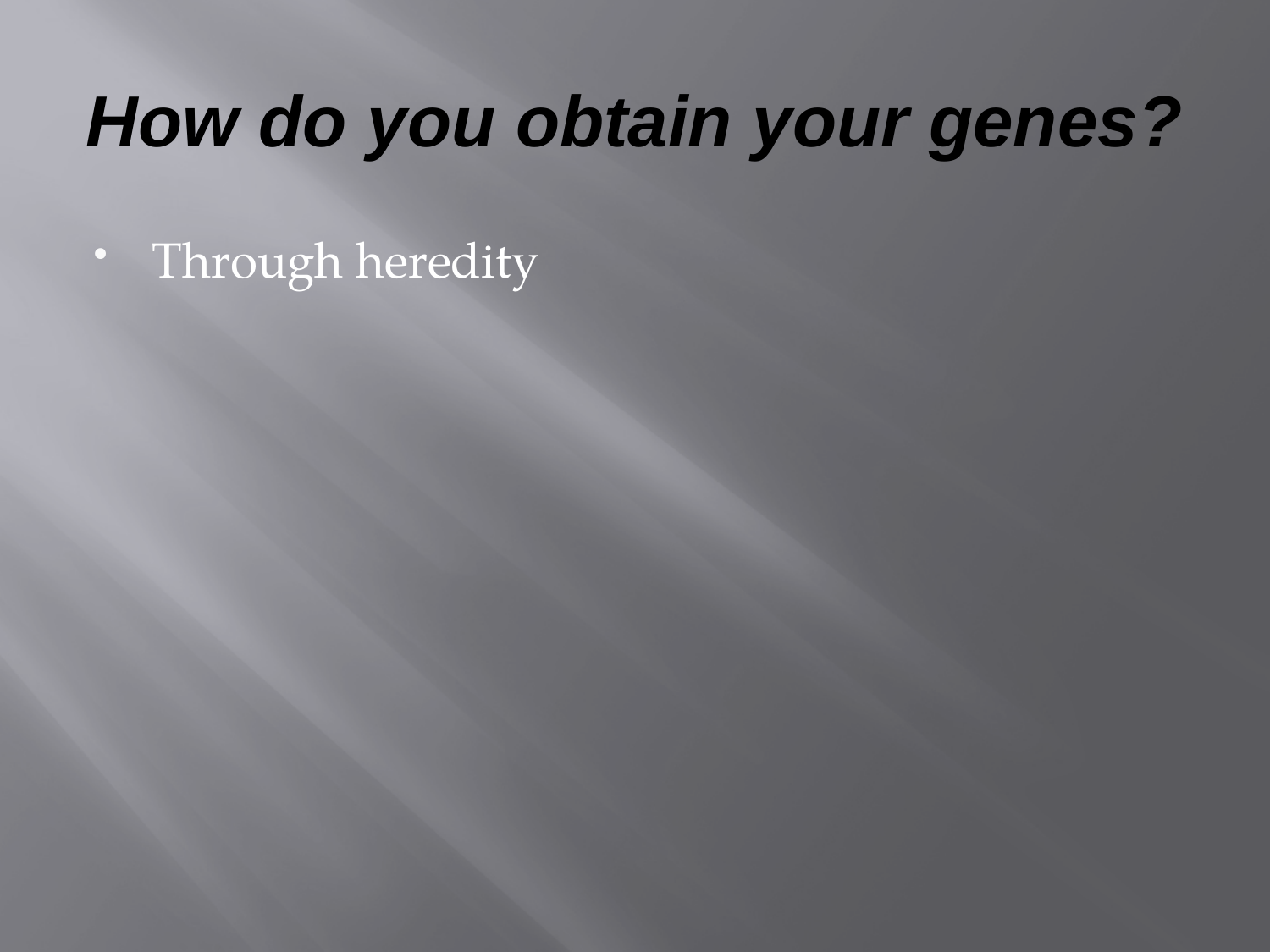

# How do you obtain your genes?
Through heredity